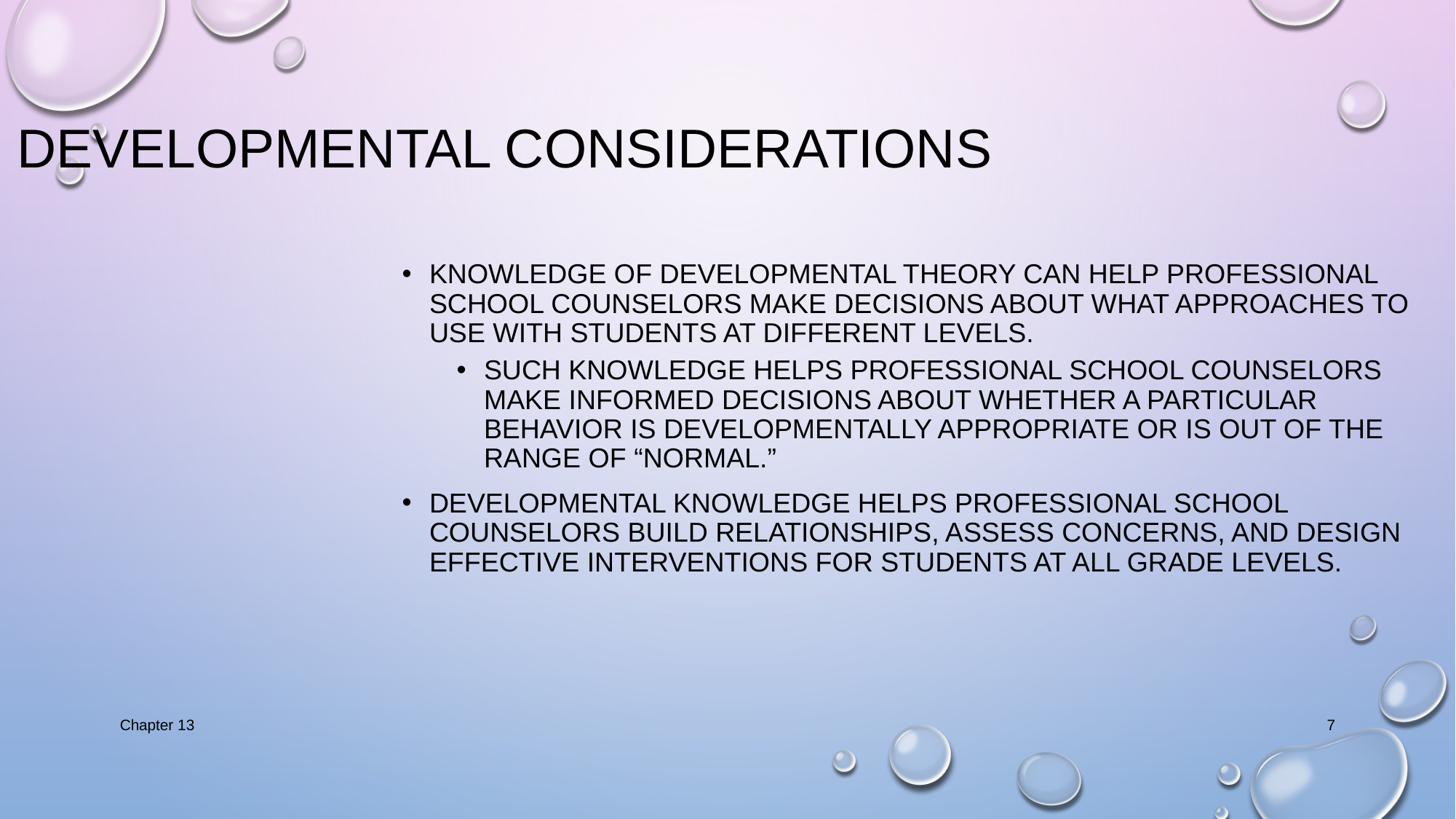

Developmental Considerations
Knowledge of developmental theory can help professional school counselors make decisions about what approaches to use with students at different levels.
Such knowledge helps professional school counselors make informed decisions about whether a particular behavior is developmentally appropriate or is out of the range of “normal.”
Developmental knowledge helps professional school counselors build relationships, assess concerns, and design effective interventions for students at all grade levels.
Chapter 13
7